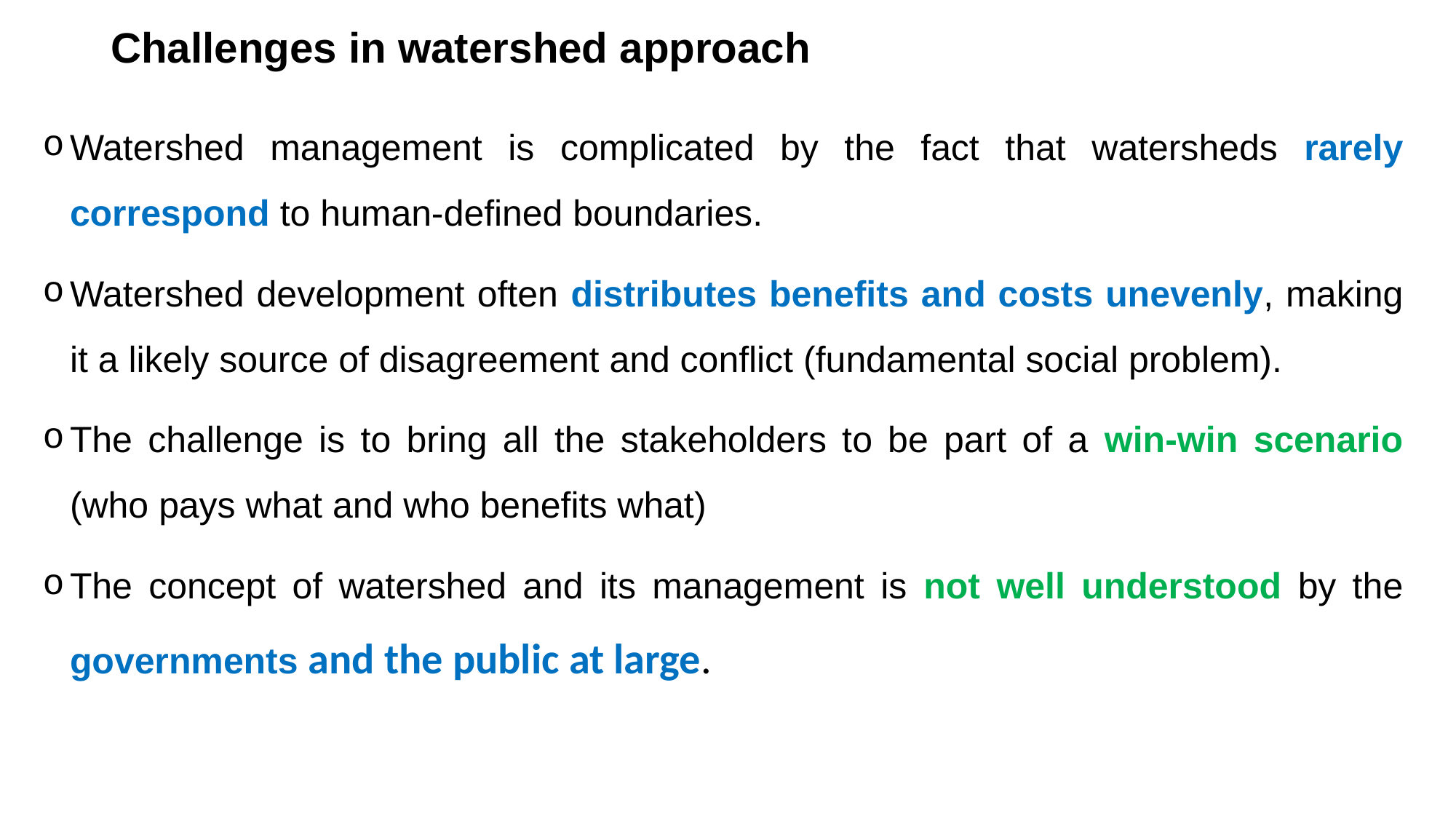

# Challenges in watershed approach
Watershed management is complicated by the fact that watersheds rarely correspond to human-defined boundaries.
Watershed development often distributes benefits and costs unevenly, making it a likely source of disagreement and conflict (fundamental social problem).
The challenge is to bring all the stakeholders to be part of a win-win scenario (who pays what and who benefits what)
The concept of watershed and its management is not well understood by the governments and the public at large.